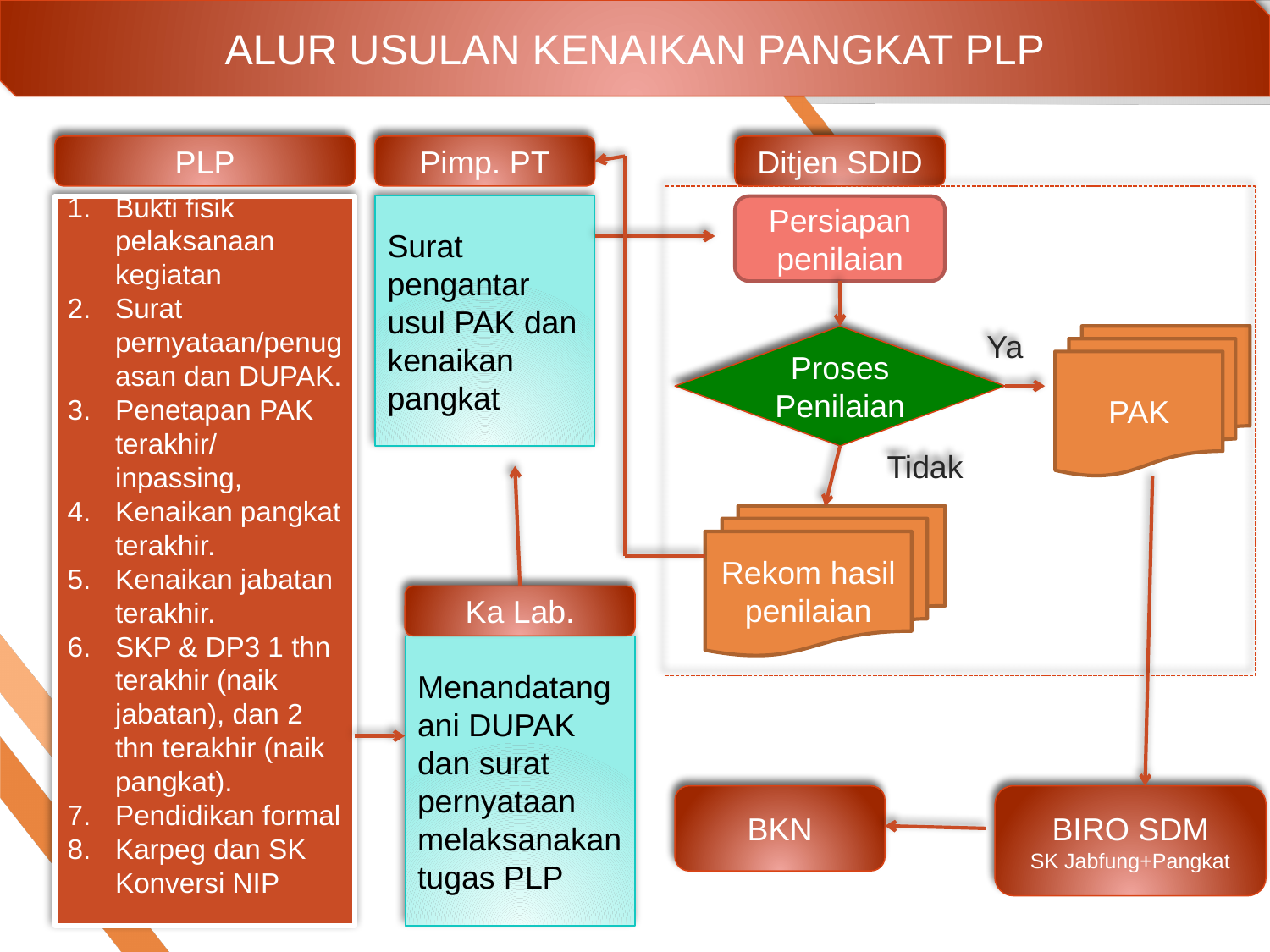

ALUR USULAN KENAIKAN PANGKAT PLP
PLP
Pimp. PT
Ditjen SDID

Bukti fisik pelaksanaan kegiatan
Surat pernyataan/penugasan dan DUPAK.
Penetapan PAK terakhir/ inpassing,
Kenaikan pangkat terakhir.
Kenaikan jabatan terakhir.
SKP & DP3 1 thn terakhir (naik jabatan), dan 2 thn terakhir (naik pangkat).
Pendidikan formal
Karpeg dan SK Konversi NIP

Surat pengantar usul PAK dan kenaikan pangkat
Persiapan penilaian
Proses
Penilaian
Ya
PAK
Tidak
Rekom hasil penilaian
Ka Lab.
Menandatangani DUPAK dan surat pernyataan melaksanakan tugas PLP
BKN
BIRO SDM
SK Jabfung+Pangkat